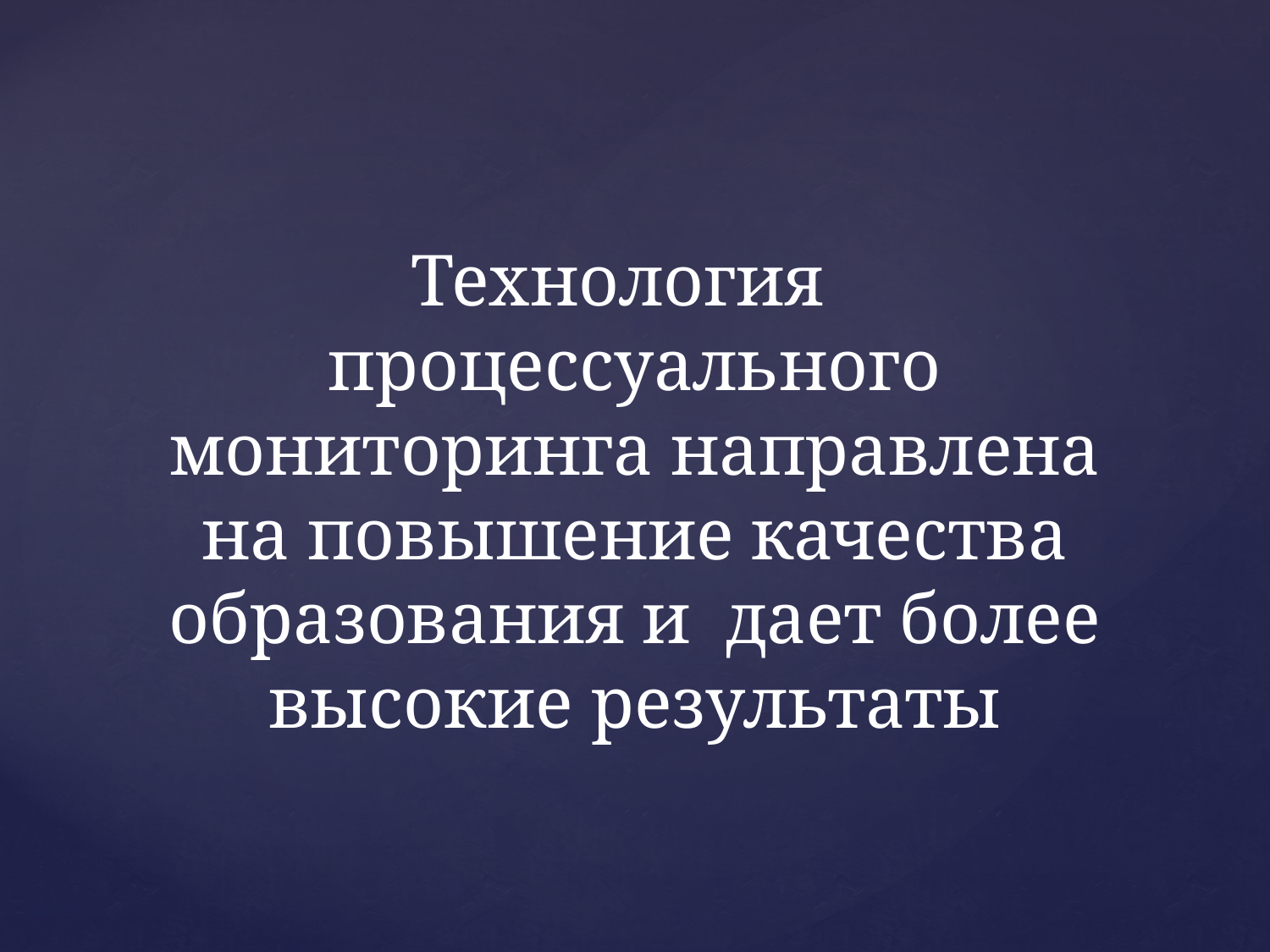

Технология процессуального мониторинга направлена на повышение качества образования и  дает более высокие результаты